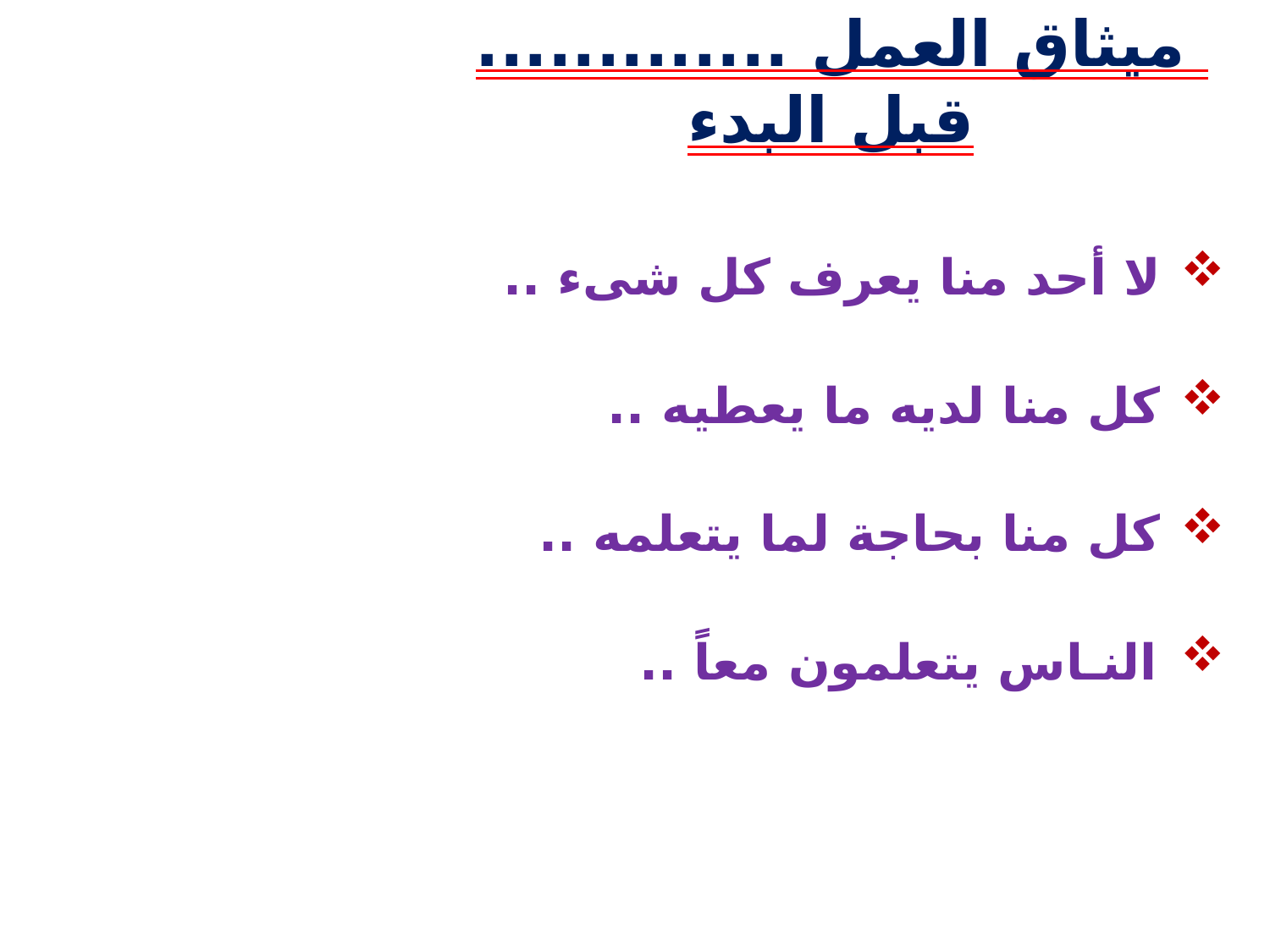

# ميثاق العمل ............. قبل البدء
 لا أحد منا يعرف كل شىء ..
 كل منا لديه ما يعطيه ..
 كل منا بحاجة لما يتعلمه ..
 النـاس يتعلمون معاً ..